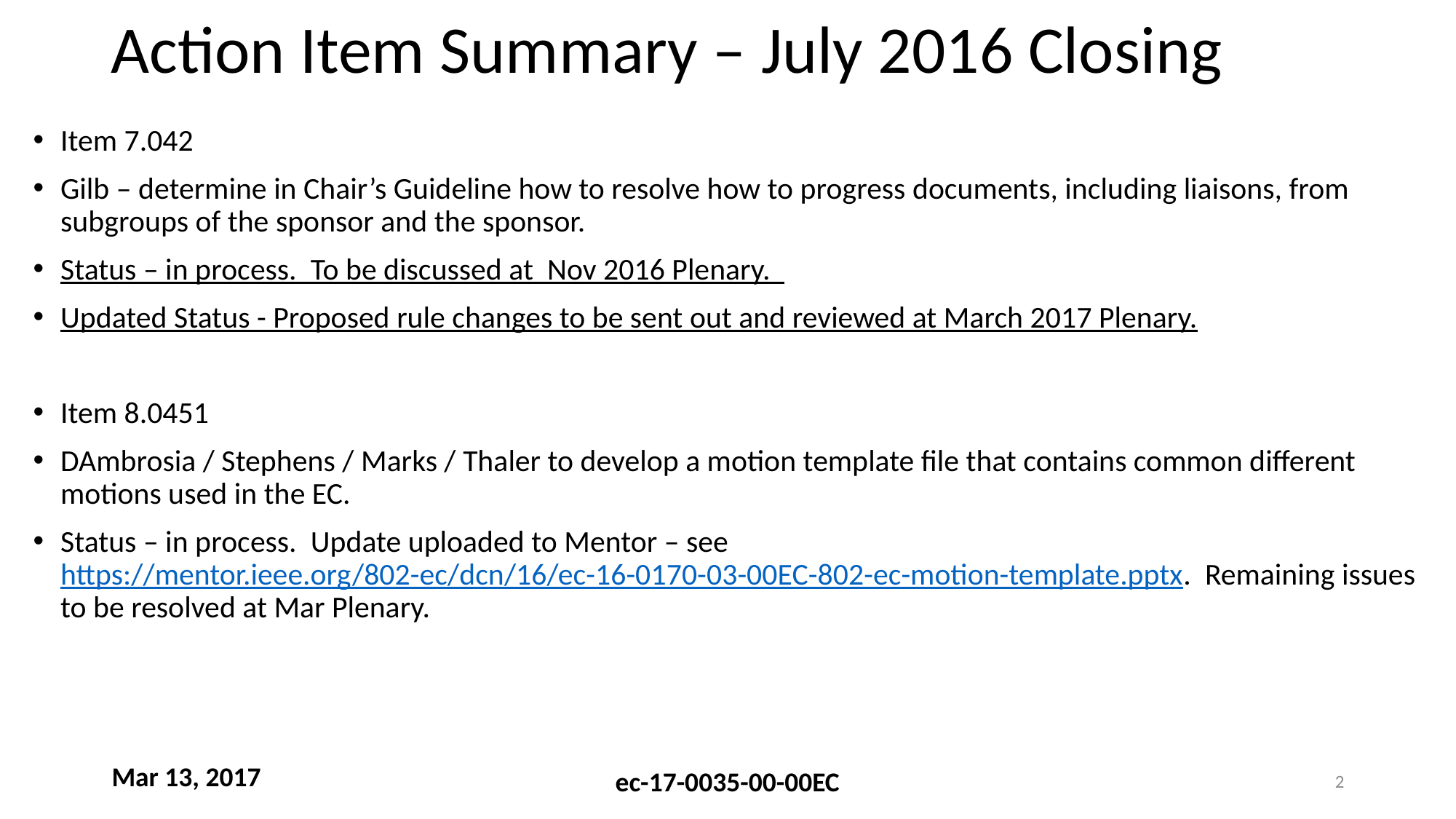

# Action Item Summary – July 2016 Closing
Item 7.042
Gilb – determine in Chair’s Guideline how to resolve how to progress documents, including liaisons, from subgroups of the sponsor and the sponsor.
Status – in process.  To be discussed at  Nov 2016 Plenary.
Updated Status - Proposed rule changes to be sent out and reviewed at March 2017 Plenary.

Item 8.0451
DAmbrosia / Stephens / Marks / Thaler to develop a motion template file that contains common different motions used in the EC.
Status – in process.  Update uploaded to Mentor – see https://mentor.ieee.org/802-ec/dcn/16/ec-16-0170-03-00EC-802-ec-motion-template.pptx.  Remaining issues to be resolved at Mar Plenary.

2